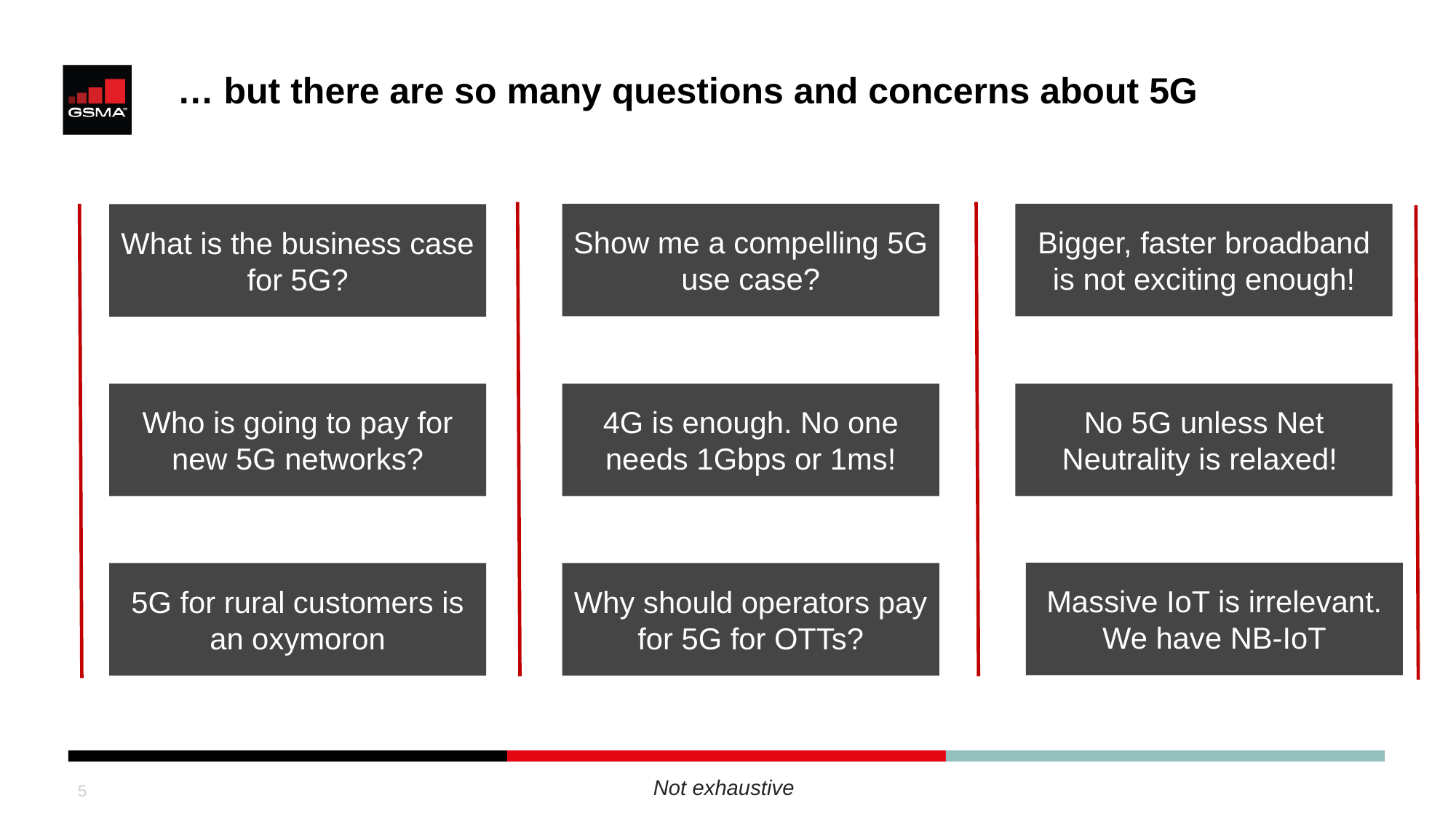

# … but there are so many questions and concerns about 5G
Show me a compelling 5G use case?
Bigger, faster broadband is not exciting enough!
What is the business case for 5G?
Who is going to pay for new 5G networks?
4G is enough. No one needs 1Gbps or 1ms!
No 5G unless Net Neutrality is relaxed!
Massive IoT is irrelevant. We have NB-IoT
5G for rural customers is an oxymoron
Why should operators pay for 5G for OTTs?
5
Not exhaustive